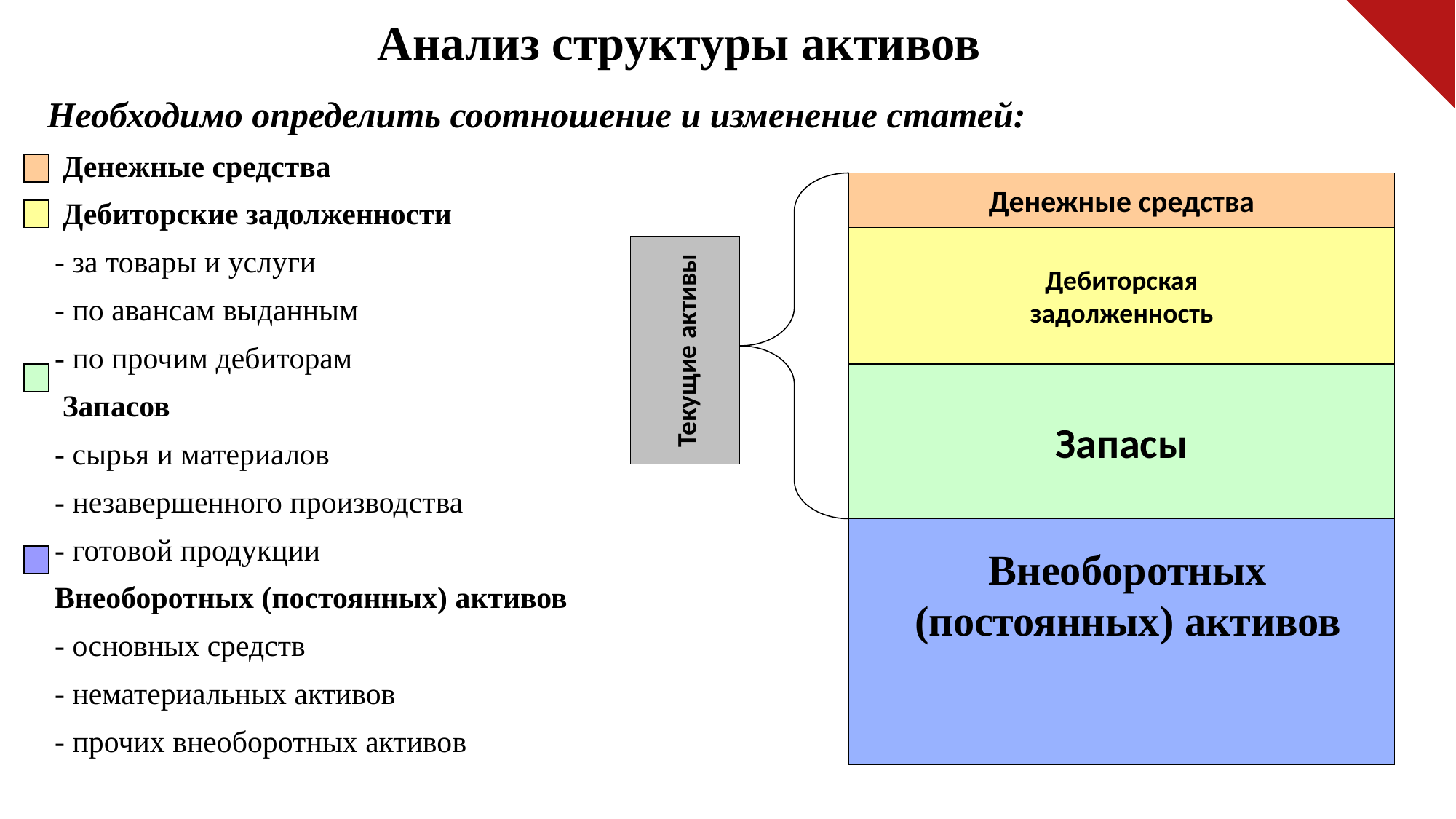

Анализ структуры активов
Необходимо определить соотношение и изменение статей:
  Денежные средства
  Дебиторские задолженности
 - за товары и услуги
 - по авансам выданным
 - по прочим дебиторам
  Запасов
 - сырья и материалов
 - незавершенного производства
 - готовой продукции
 Внеоборотных (постоянных) активов
 - основных средств
 - нематериальных активов
 - прочих внеоборотных активов

Денежные средства

Дебиторская
задолженность
Текущие активы

Запасы
Внеоборотных (постоянных) активов